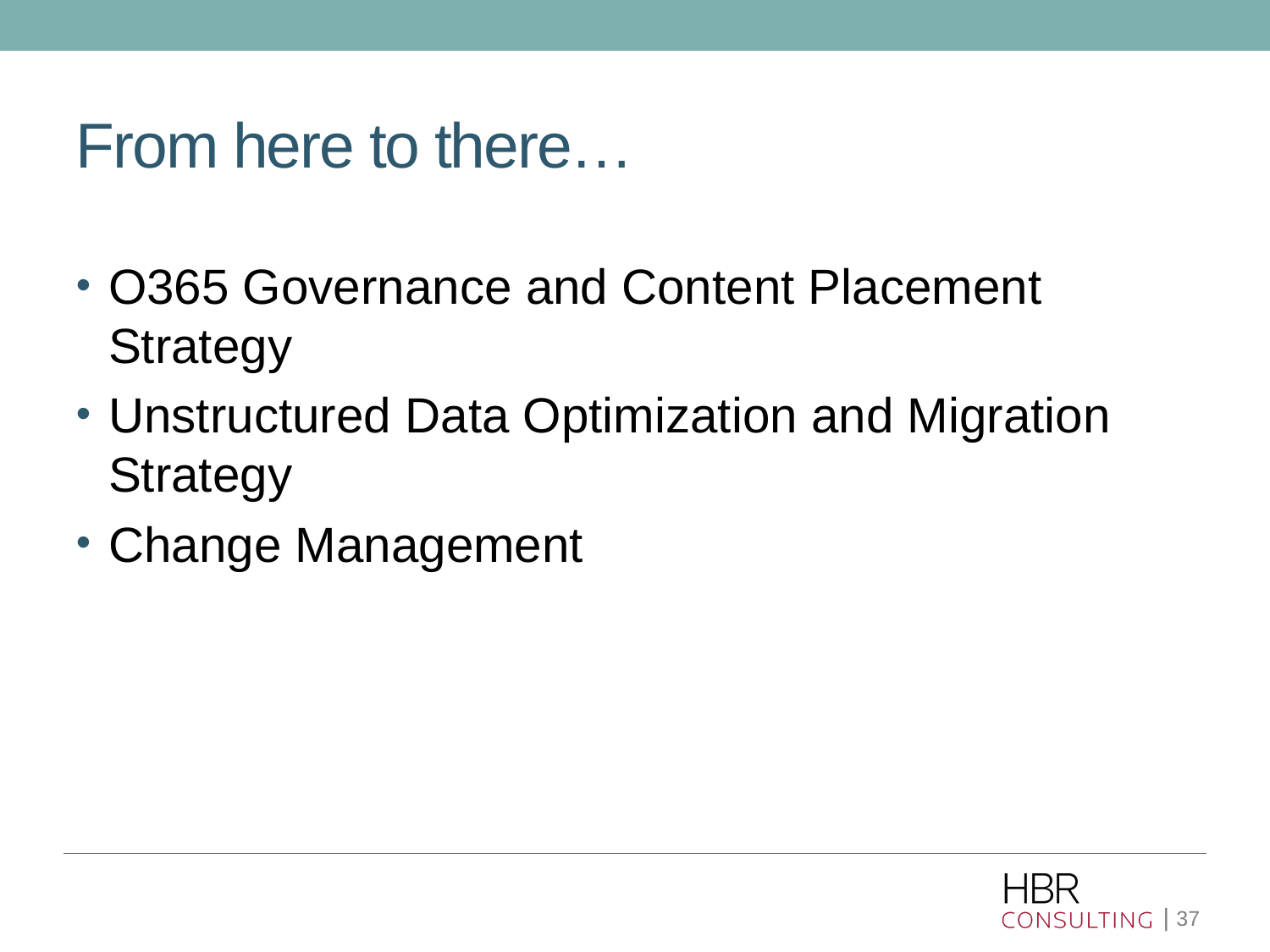

# From here to there…
O365 Governance and Content Placement Strategy
Unstructured Data Optimization and Migration Strategy
Change Management